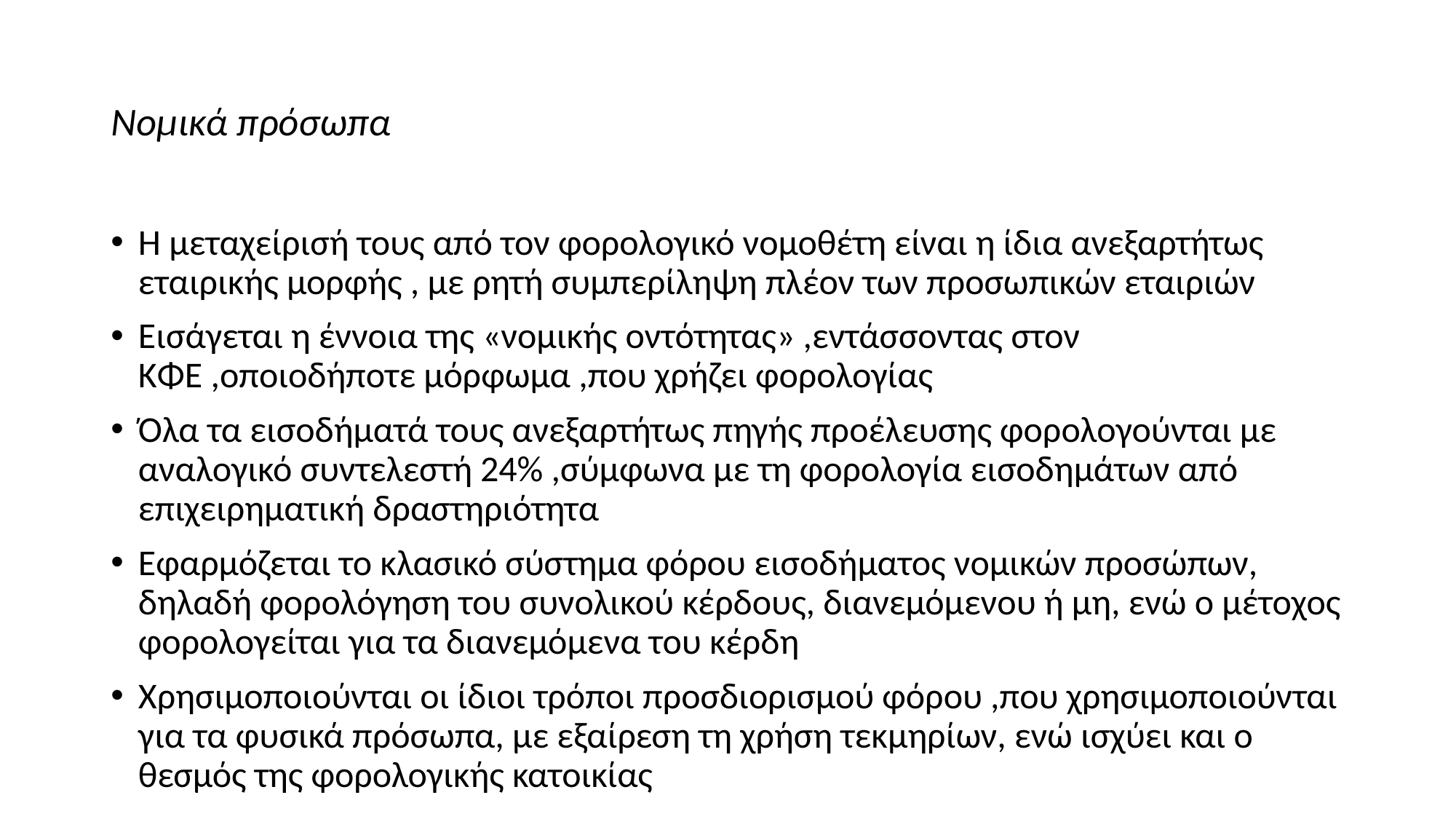

# Νομικά πρόσωπα
Η μεταχείρισή τους από τον φορολογικό νομοθέτη είναι η ίδια ανεξαρτήτως εταιρικής μορφής , με ρητή συμπερίληψη πλέον των προσωπικών εταιριών
Εισάγεται η έννοια της «νομικής οντότητας» ,εντάσσοντας στον ΚΦΕ ,οποιοδήποτε μόρφωμα ,που χρήζει φορολογίας
Όλα τα εισοδήματά τους ανεξαρτήτως πηγής προέλευσης φορολογούνται με αναλογικό συντελεστή 24% ,σύμφωνα με τη φορολογία εισοδημάτων από επιχειρηματική δραστηριότητα
Εφαρμόζεται το κλασικό σύστημα φόρου εισοδήματος νομικών προσώπων, δηλαδή φορολόγηση του συνολικού κέρδους, διανεμόμενου ή μη, ενώ ο μέτοχος φορολογείται για τα διανεμόμενα του κέρδη
Χρησιμοποιούνται οι ίδιοι τρόποι προσδιορισμού φόρου ,που χρησιμοποιούνται για τα φυσικά πρόσωπα, με εξαίρεση τη χρήση τεκμηρίων, ενώ ισχύει και ο θεσμός της φορολογικής κατοικίας